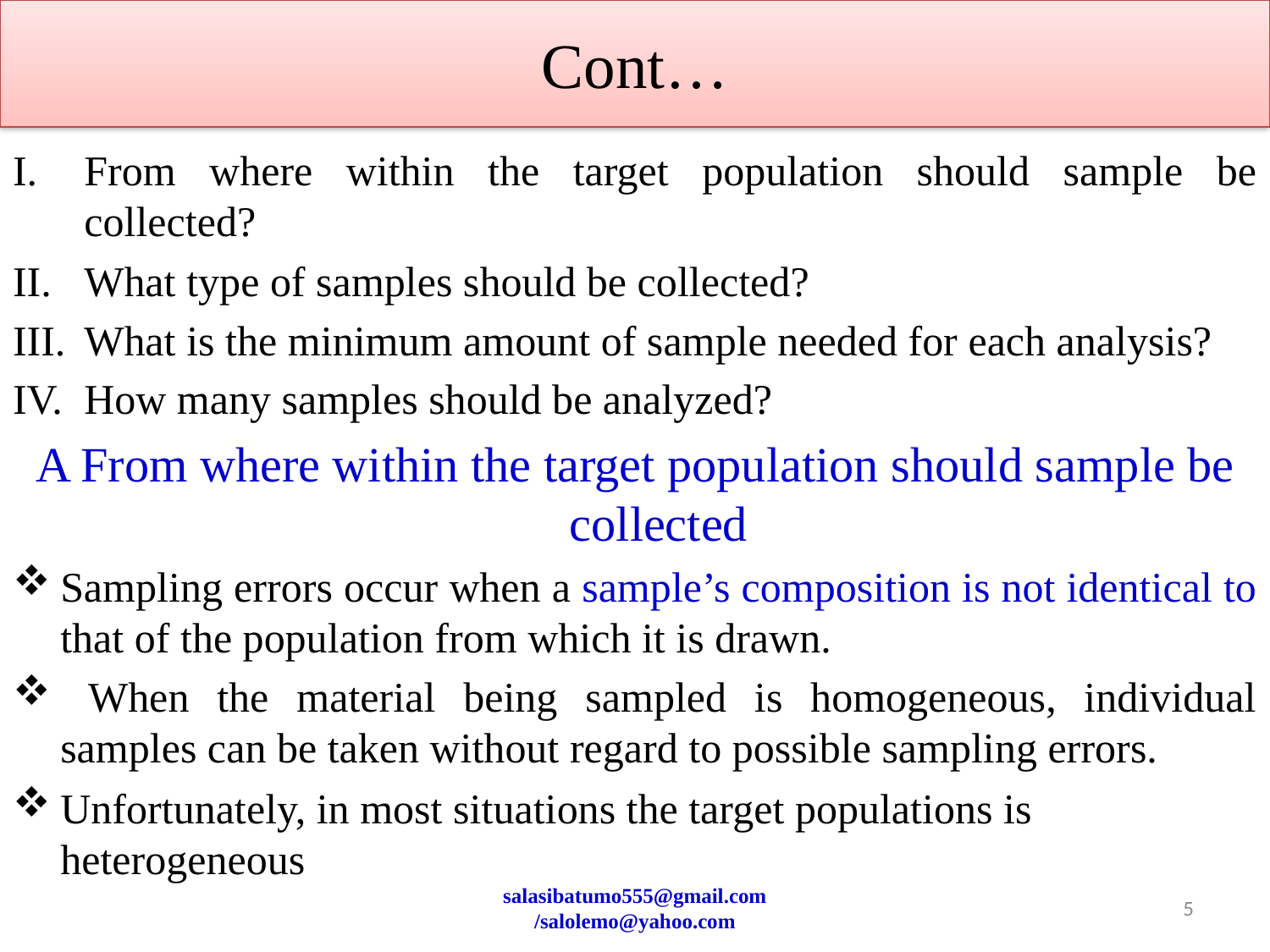

# Cont…
From where within the target population should sample be collected?
What type of samples should be collected?
What is the minimum amount of sample needed for each analysis?
How many samples should be analyzed?
A From where within the target population should sample be collected
Sampling errors occur when a sample’s composition is not identical to that of the population from which it is drawn.
 When the material being sampled is homogeneous, individual samples can be taken without regard to possible sampling errors.
Unfortunately, in most situations the target populations is heterogeneous
salasibatumo555@gmail.com /salolemo@yahoo.com
5